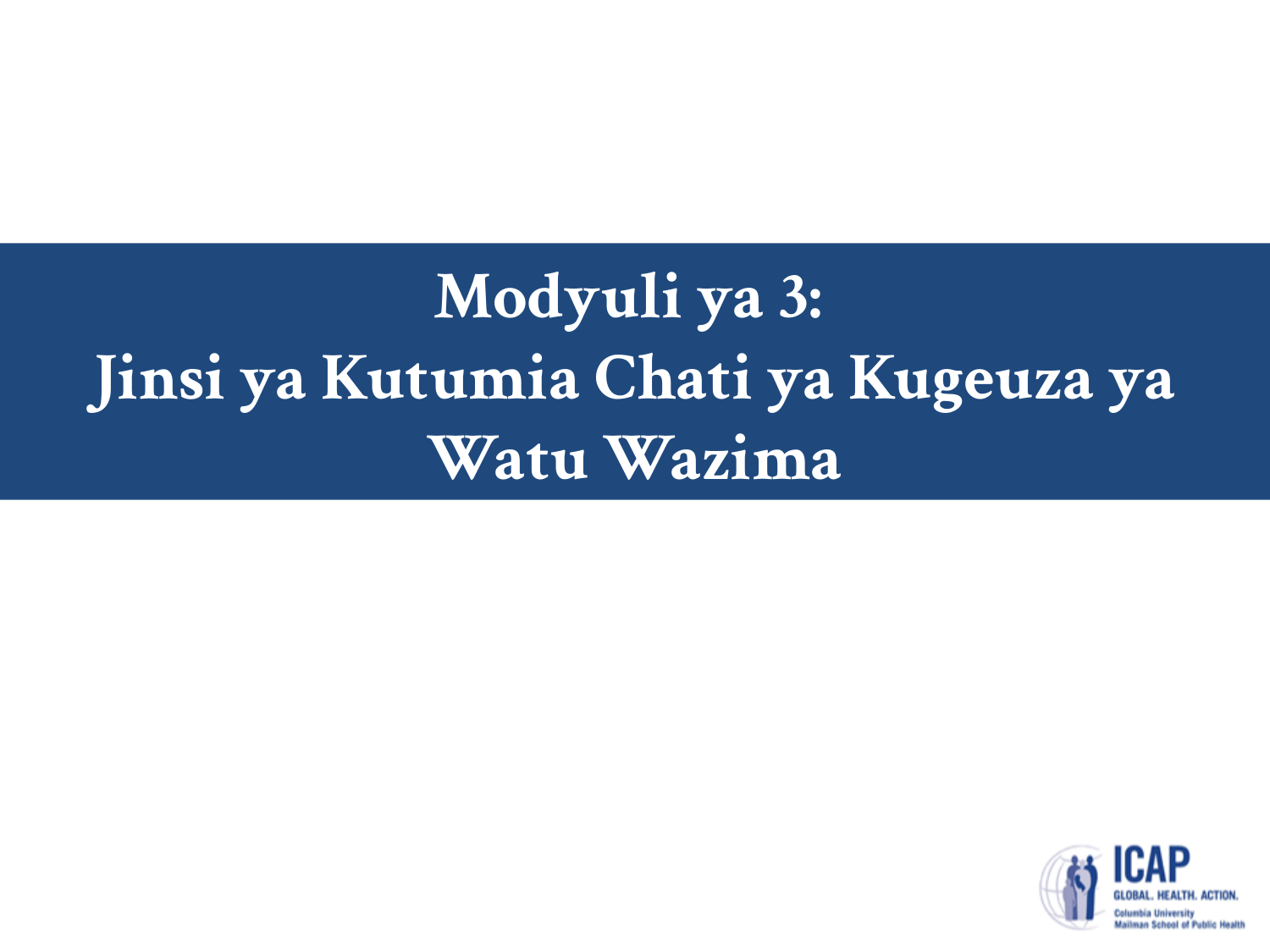

# Modyuli ya 3: Jinsi ya Kutumia Chati ya Kugeuza ya Watu Wazima